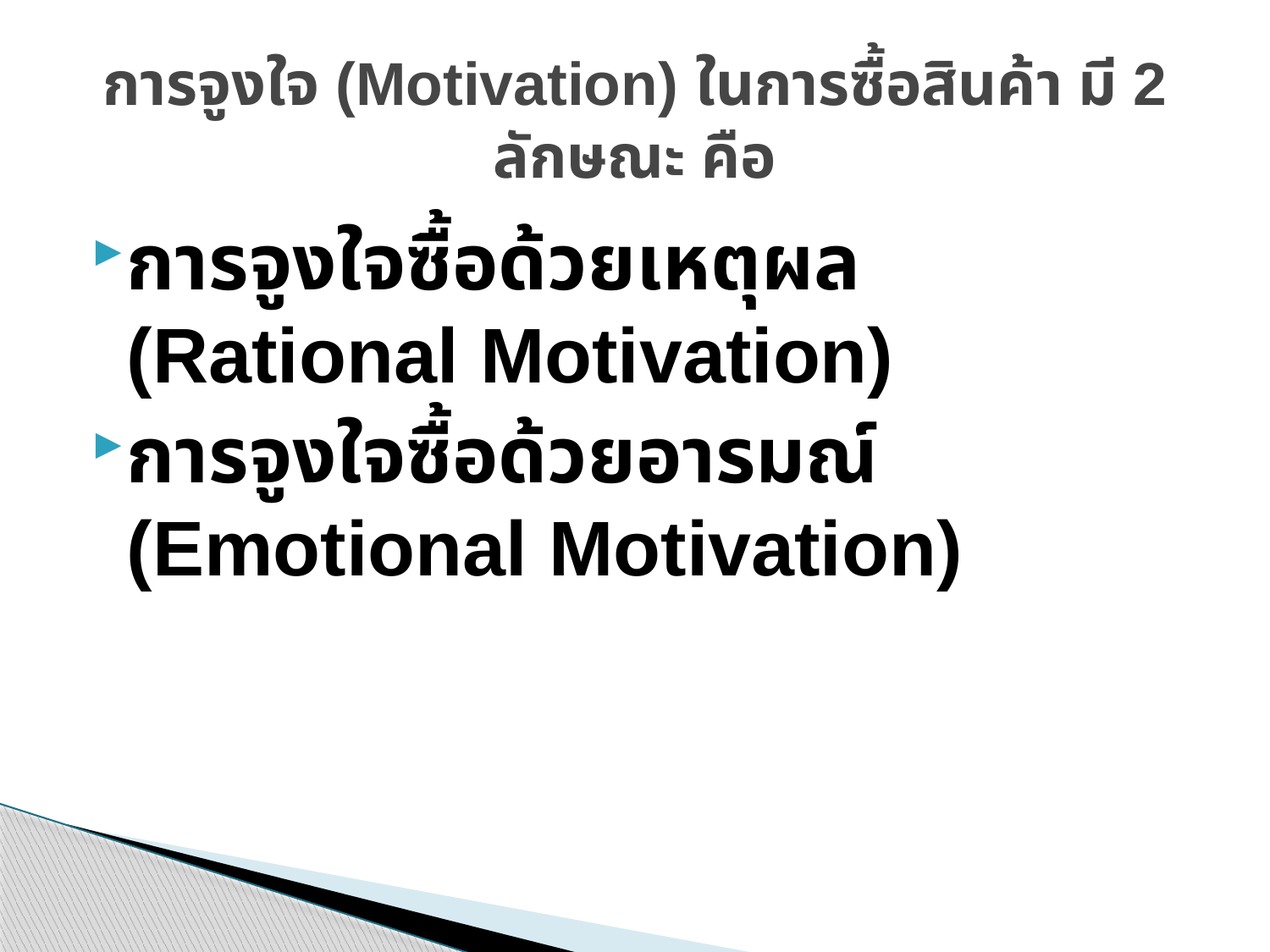

# การจูงใจ (Motivation) ในการซื้อสินค้า มี 2 ลักษณะ คือ
การจูงใจซื้อด้วยเหตุผล (Rational Motivation)
การจูงใจซื้อด้วยอารมณ์ (Emotional Motivation)